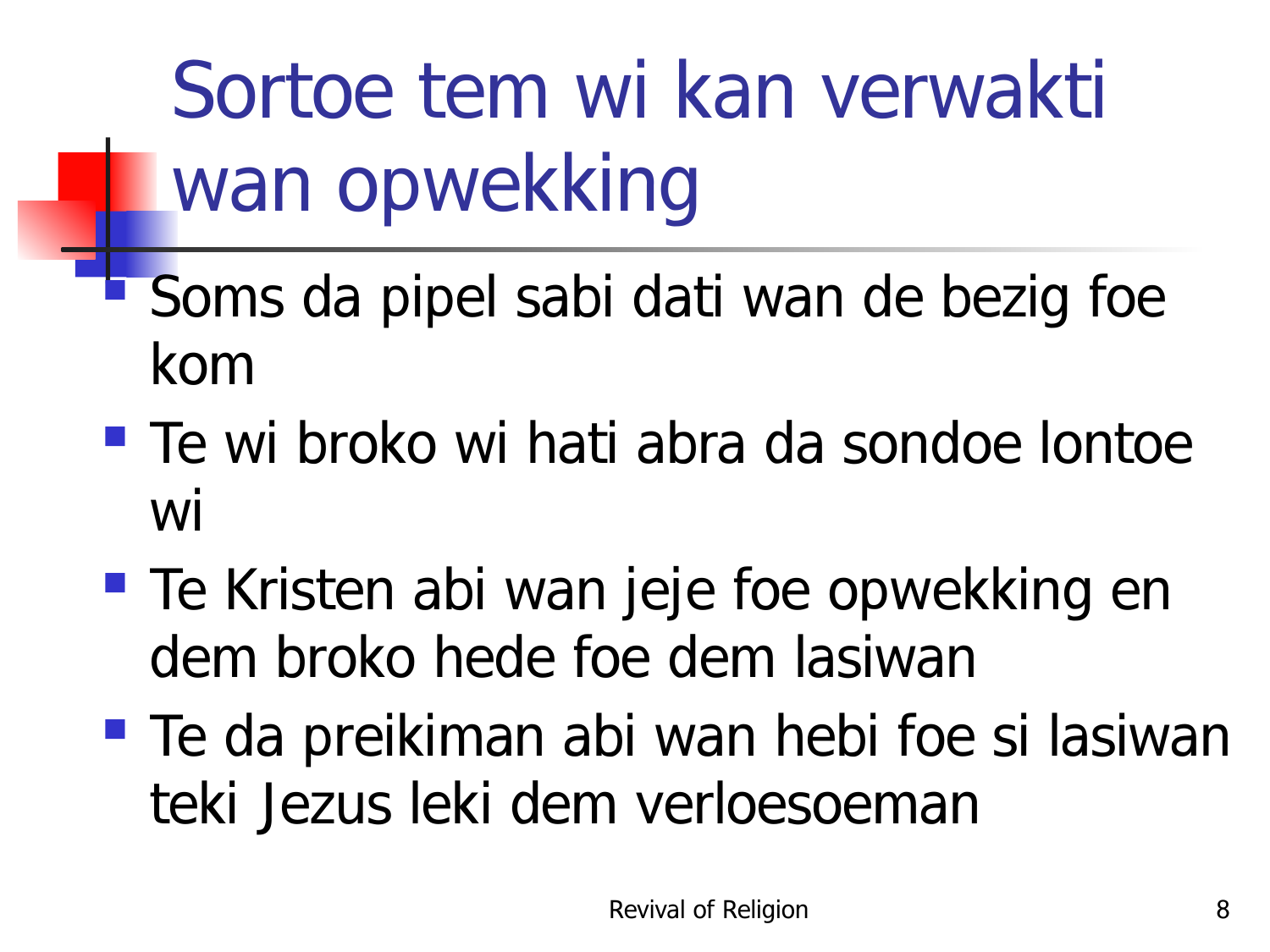

# Sortoe tem wi kan verwakti wan opwekking
Soms da pipel sabi dati wan de bezig foe kom
Te wi broko wi hati abra da sondoe lontoe wi
Te Kristen abi wan jeje foe opwekking en dem broko hede foe dem lasiwan
Te da preikiman abi wan hebi foe si lasiwan teki Jezus leki dem verloesoeman
Revival of Religion
8